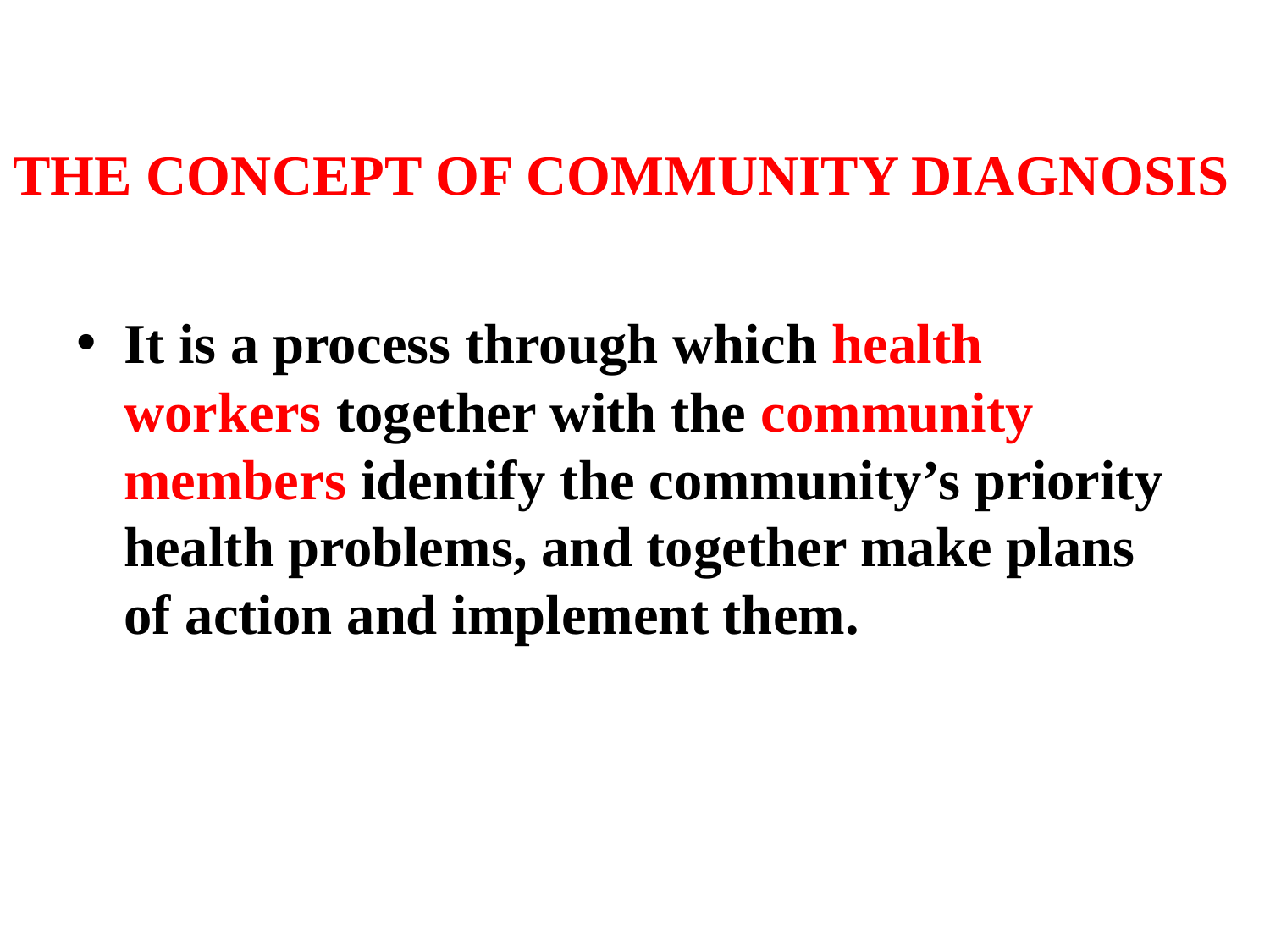

# THE CONCEPT OF COMMUNITY DIAGNOSIS

It is a process through which health workers together with the community members identify the community’s priority health problems, and together make plans of action and implement them.